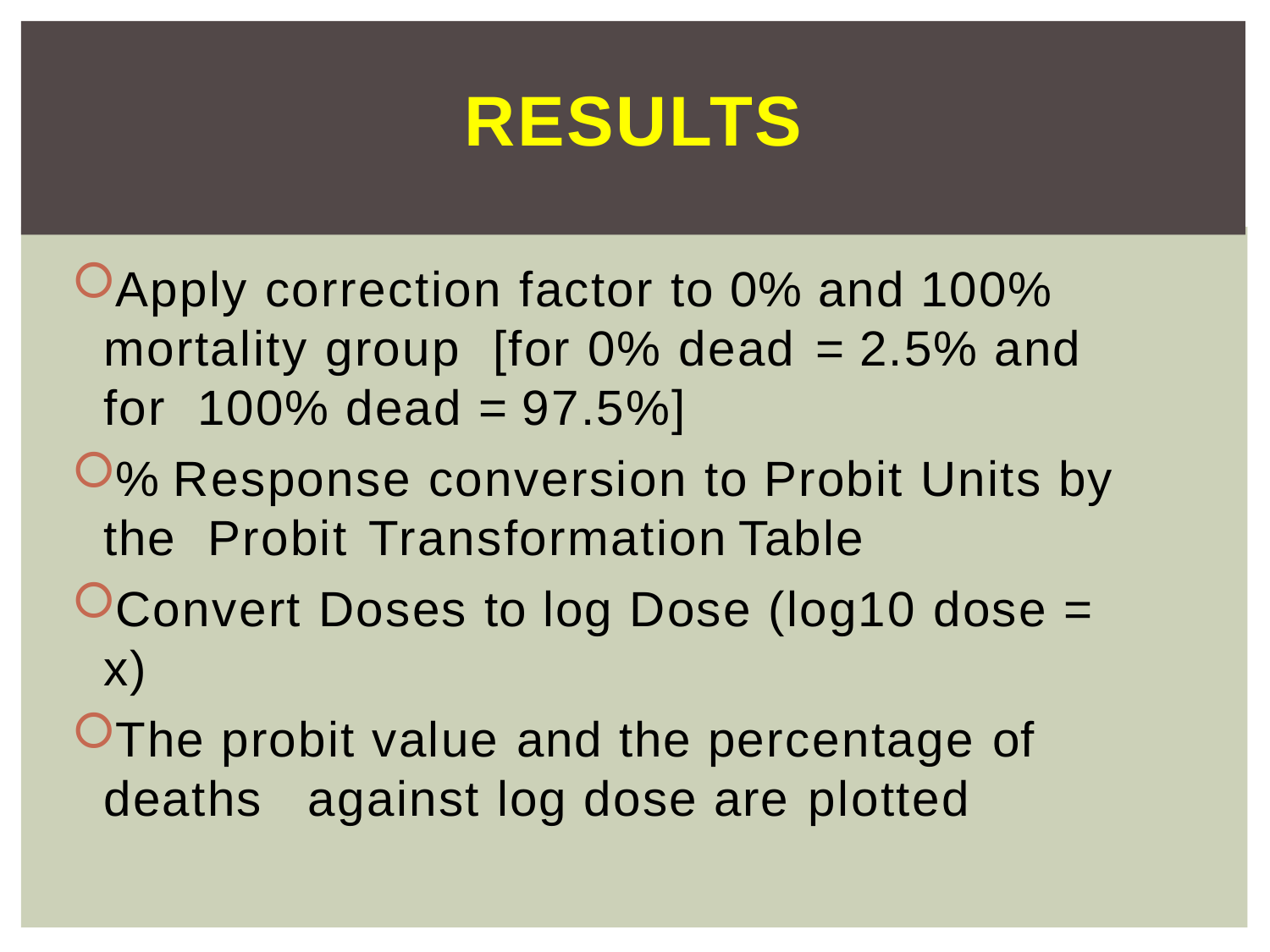

# RESULTS
Apply correction factor to 0% and 100%  mortality group  [for 0% dead =	2.5% and for  100% dead = 97.5%]
% Response conversion to Probit Units by the  Probit Transformation	Table
Convert Doses to log Dose (log10 dose = x)
The probit value and the percentage of deaths  against log dose are plotted